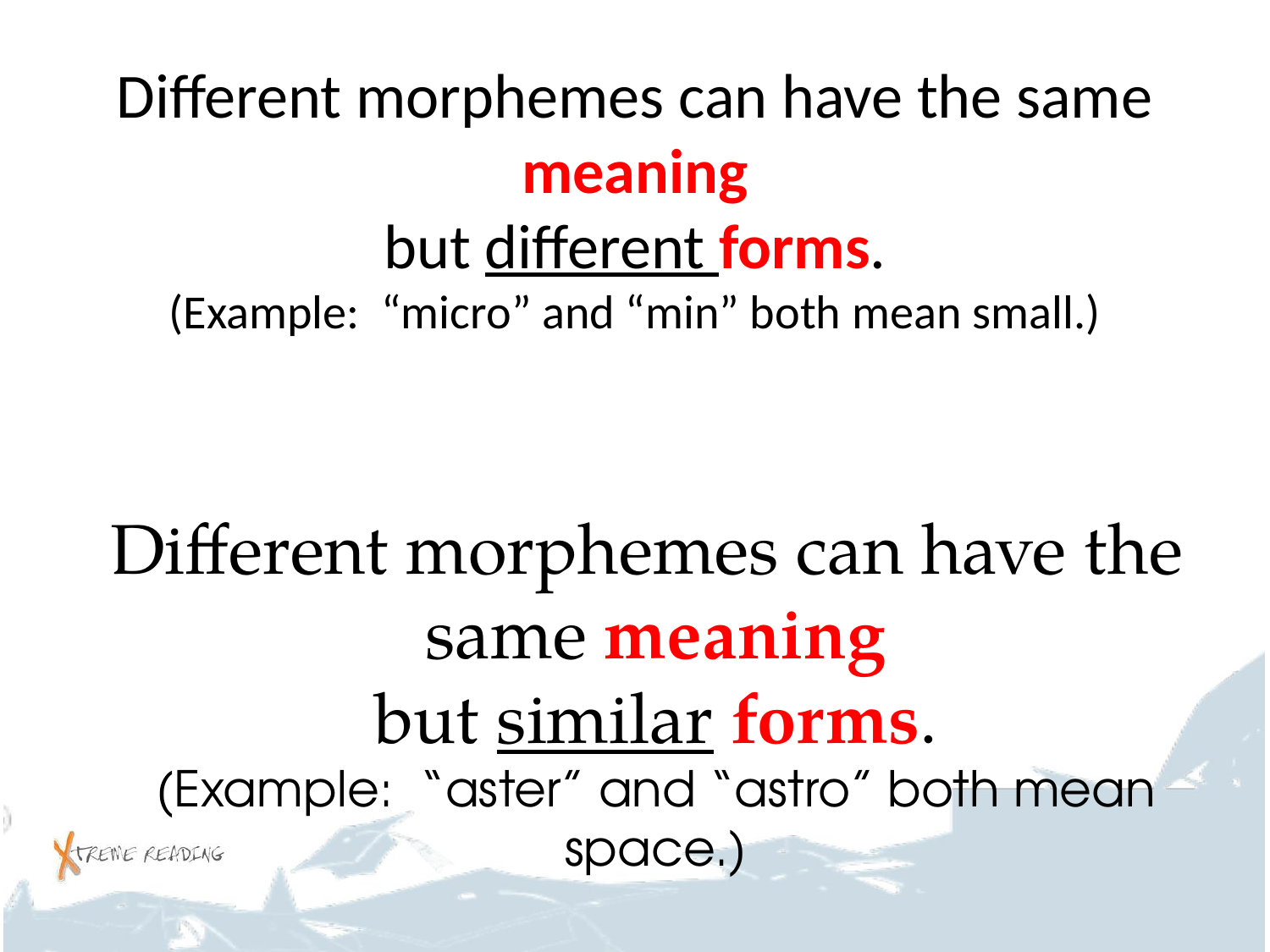

# Different morphemes can have the same meaning but different forms. (Example:  “micro” and “min” both mean small.)
Different morphemes can have the
same meaning
but similar forms.
(Example:  “aster” and “astro” both mean space.)